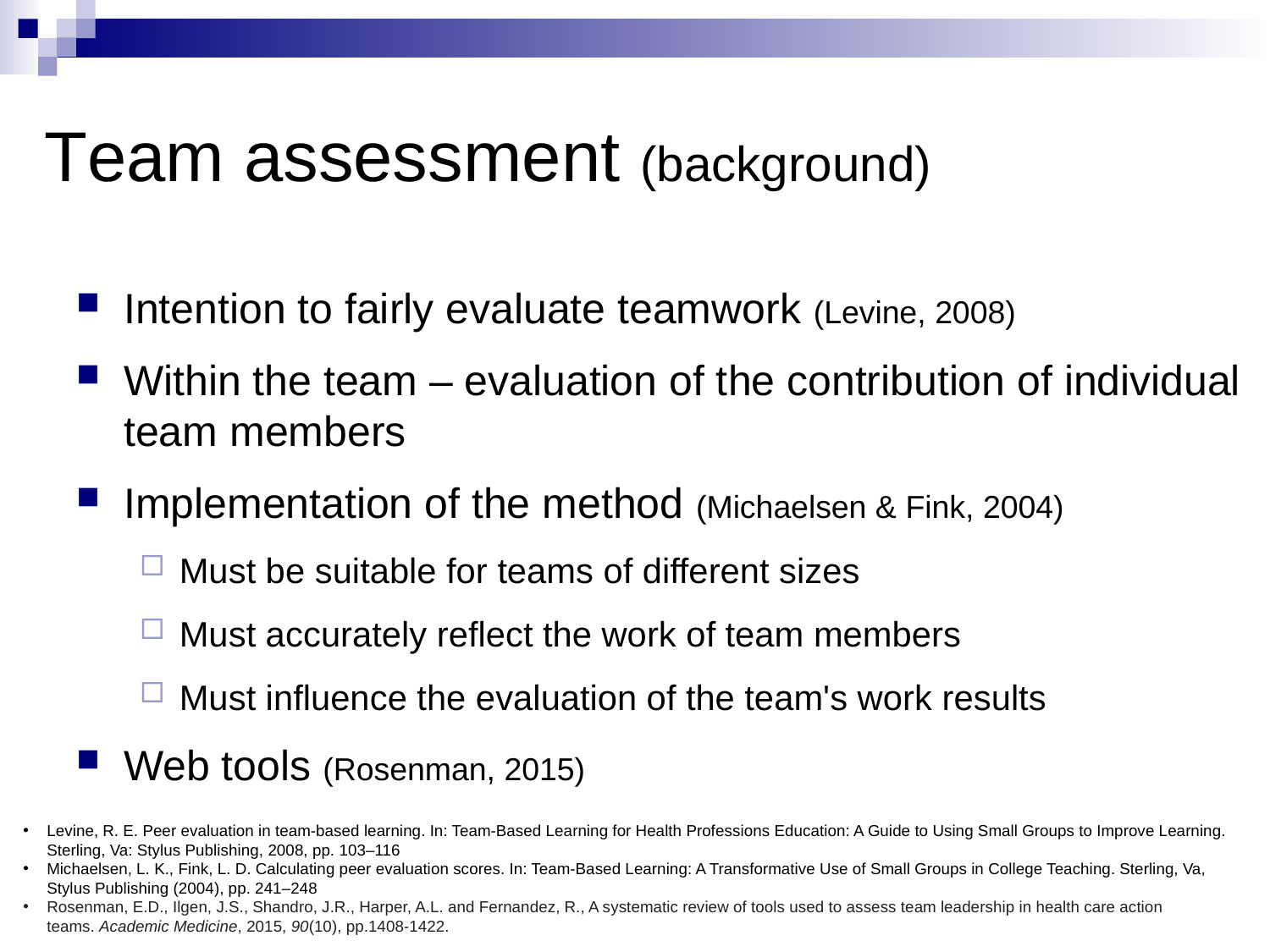

# Team assessment (background)
Intention to fairly evaluate teamwork (Levine, 2008)
Within the team – evaluation of the contribution of individual team members
Implementation of the method (Michaelsen & Fink, 2004)
Must be suitable for teams of different sizes
Must accurately reflect the work of team members
Must influence the evaluation of the team's work results
Web tools (Rosenman, 2015)
Levine, R. E. Peer evaluation in team-based learning. In: Team-Based Learning for Health Professions Education: A Guide to Using Small Groups to Improve Learning. Sterling, Va: Stylus Publishing, 2008, pp. 103–116
Michaelsen, L. K., Fink, L. D. Calculating peer evaluation scores. In: Team-Based Learning: A Transformative Use of Small Groups in College Teaching. Sterling, Va, Stylus Publishing (2004), pp. 241–248
Rosenman, E.D., Ilgen, J.S., Shandro, J.R., Harper, A.L. and Fernandez, R., A systematic review of tools used to assess team leadership in health care action teams. Academic Medicine, 2015, 90(10), pp.1408-1422.